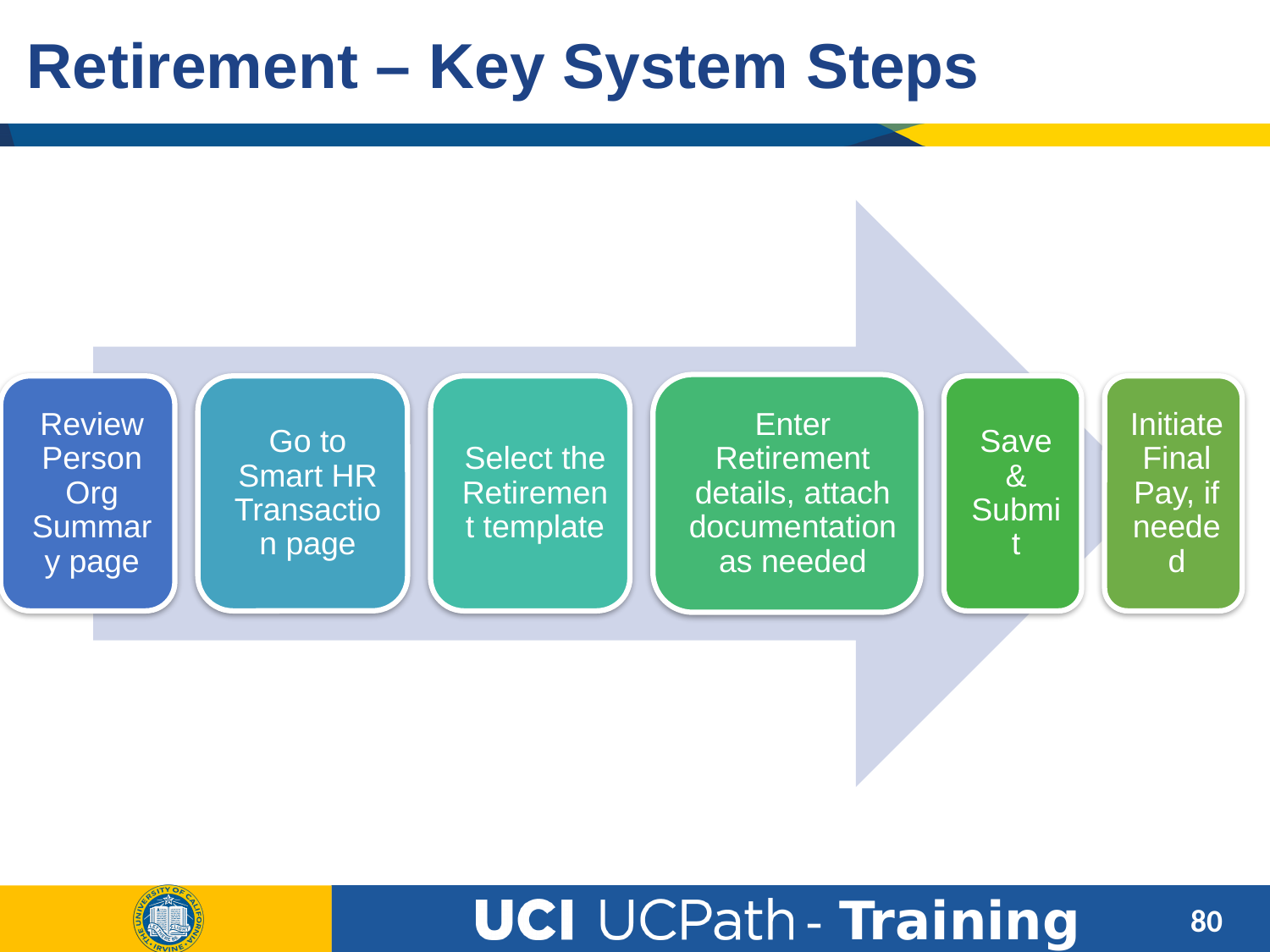

# Retirement – Key System Steps
Review Person Org Summary page
Go to
Smart HR Transaction page
Select the Retirement template
Enter Retirement details, attach documentation as needed
Save & Submit
Initiate Final Pay, if needed